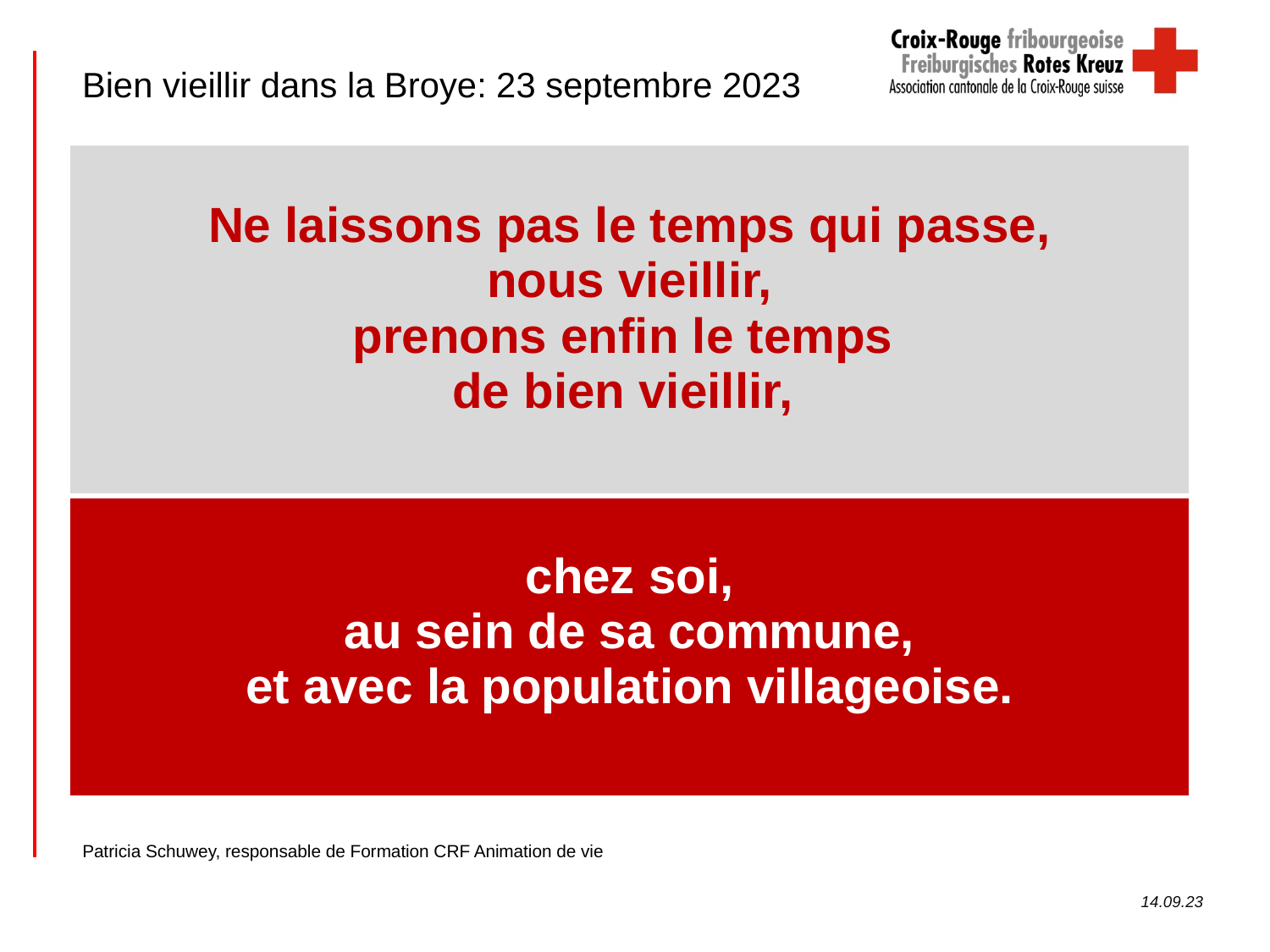

Bien vieillir dans la Broye: 23 septembre 2023
| Ne laissons pas le temps qui passe, nous vieillir, prenons enfin le temps de bien vieillir, |
| --- |
| chez soi, au sein de sa commune, et avec la population villageoise. |
| Patricia Schuwey, responsable de Formation CRF Animation de vie |
14.09.23